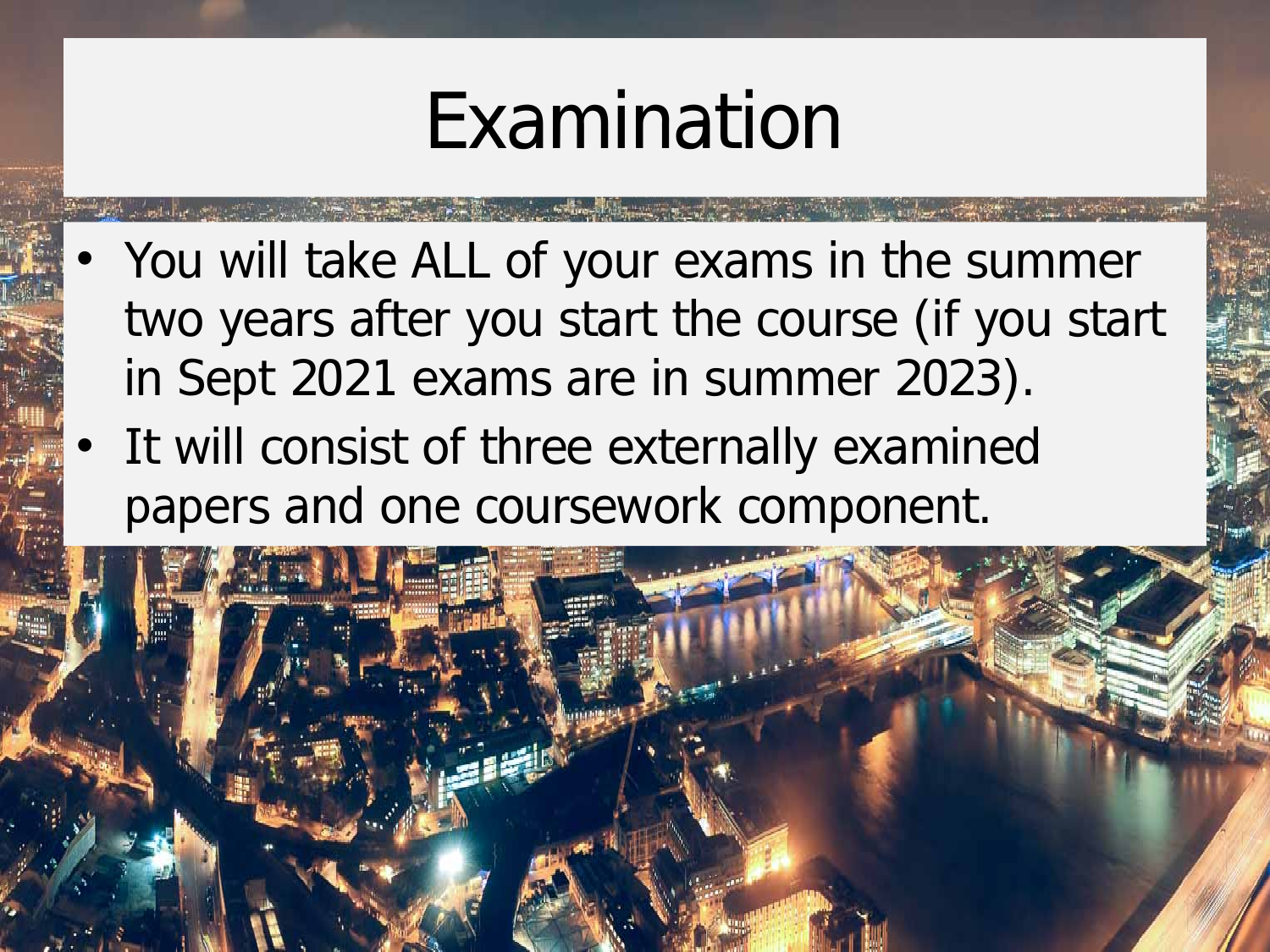

# Examination
You will take ALL of your exams in the summer two years after you start the course (if you start in Sept 2021 exams are in summer 2023).
It will consist of three externally examined papers and one coursework component.